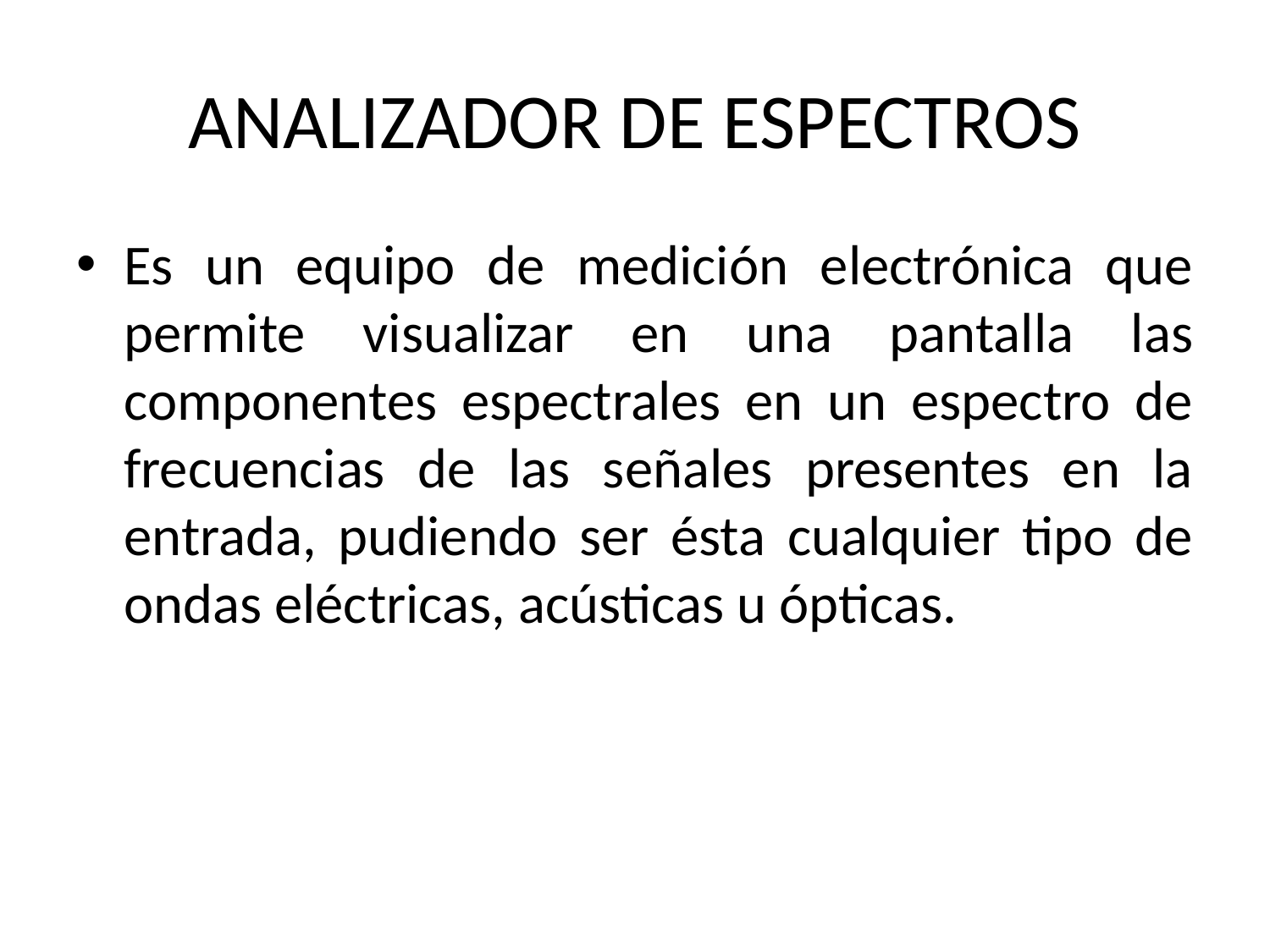

# ANALIZADOR DE ESPECTROS
Es un equipo de medición electrónica que permite visualizar en una pantalla las componentes espectrales en un espectro de frecuencias de las señales presentes en la entrada, pudiendo ser ésta cualquier tipo de ondas eléctricas, acústicas u ópticas.